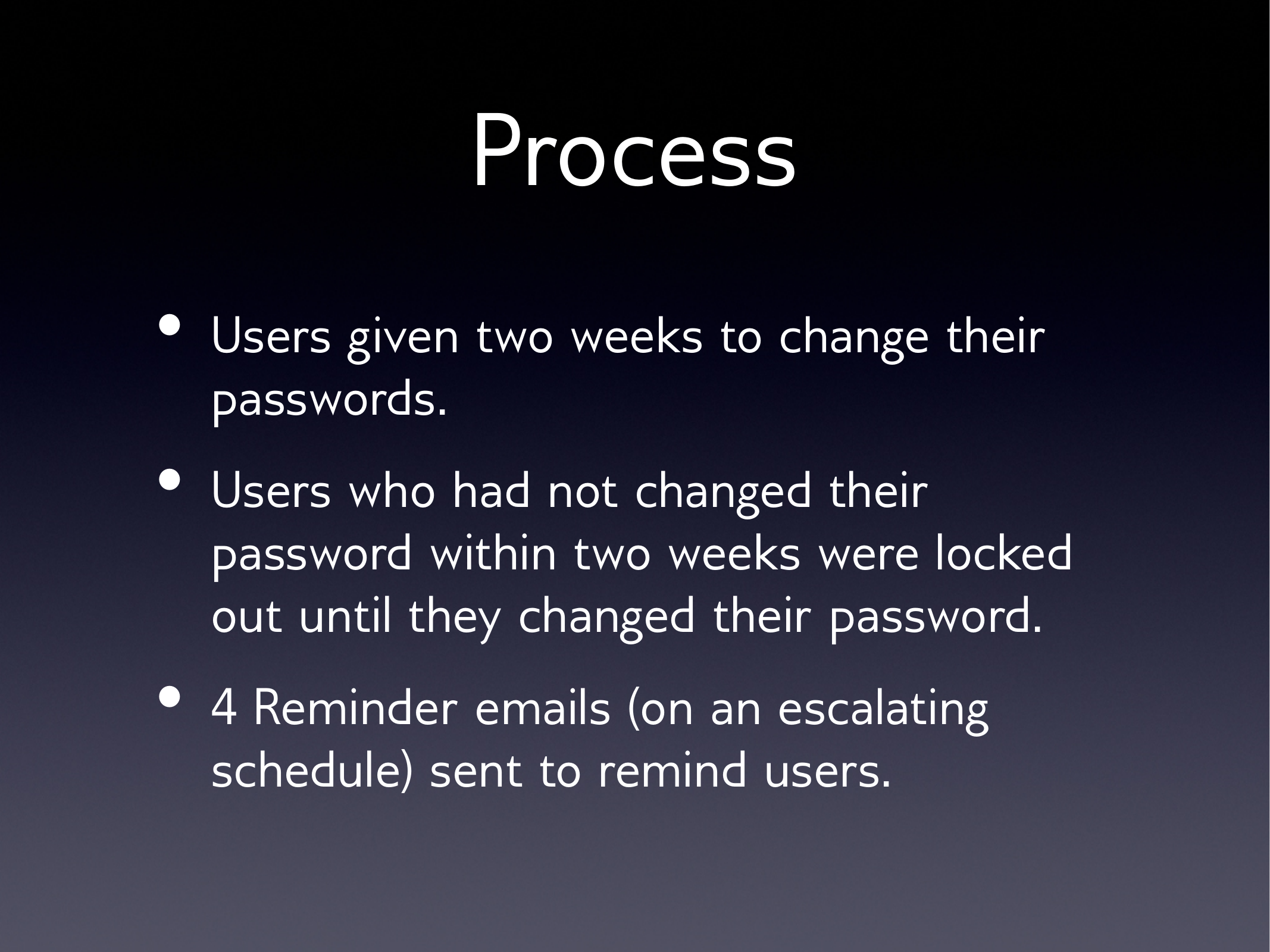

# Process
Users given two weeks to change their passwords.
Users who had not changed their password within two weeks were locked out until they changed their password.
4 Reminder emails (on an escalating schedule) sent to remind users.